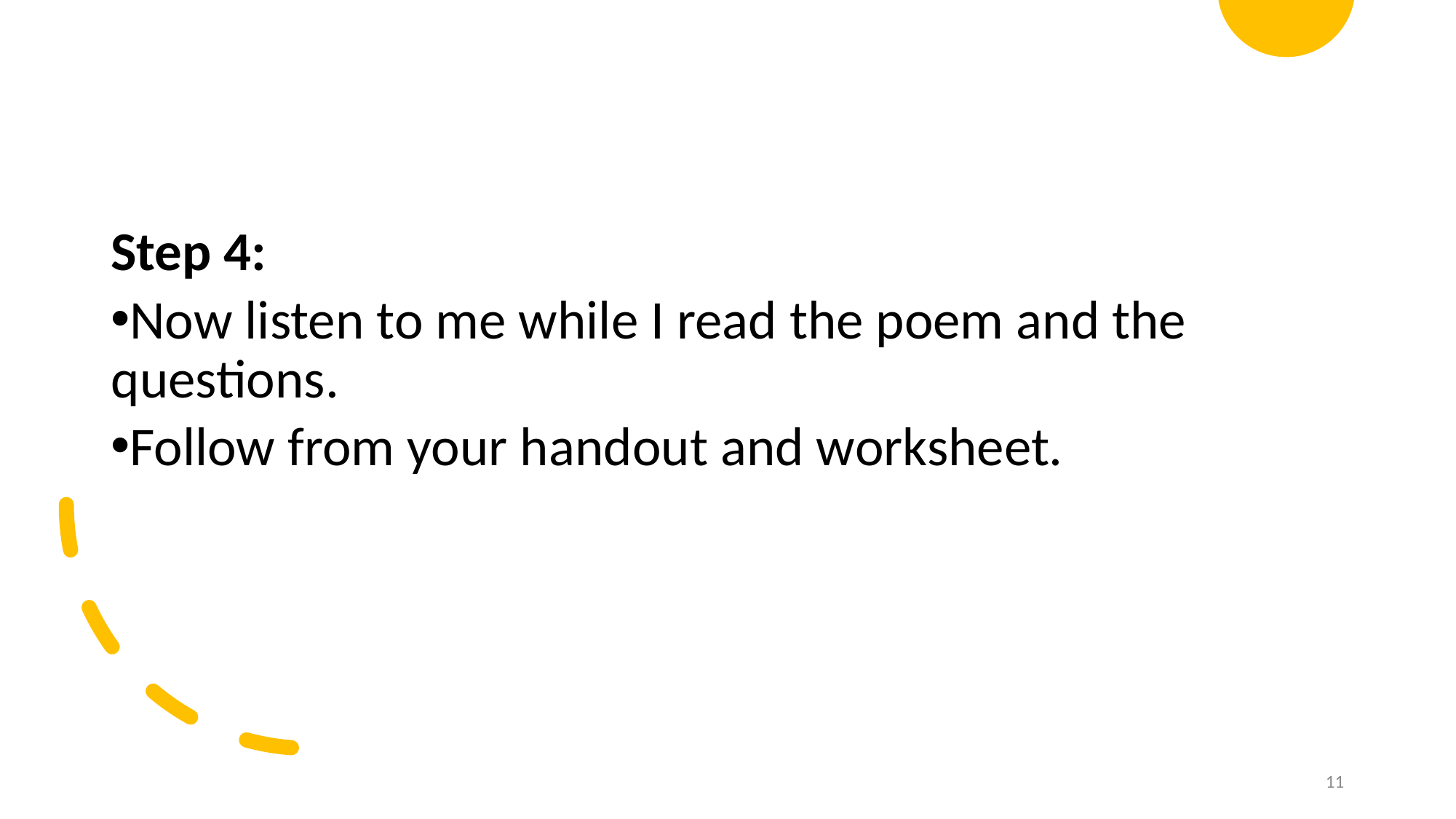

Step 4:
Now listen to me while I read the poem and the questions.
Follow from your handout and worksheet.

11